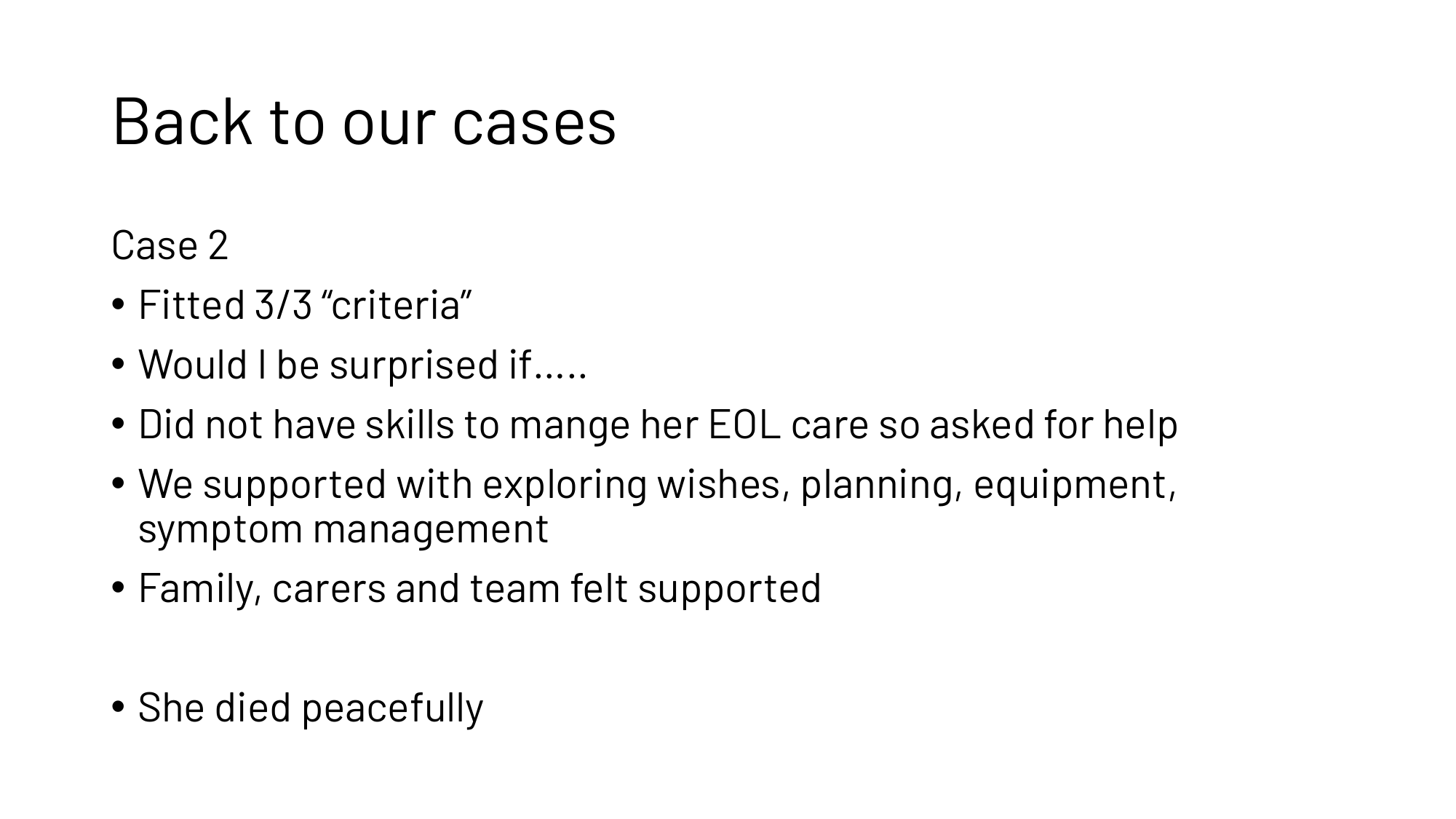

# Back to our cases
Case 2
Fitted 3/3 “criteria”
Would I be surprised if…..
Did not have skills to mange her EOL care so asked for help
We supported with exploring wishes, planning, equipment, symptom management
Family, carers and team felt supported

She died peacefully